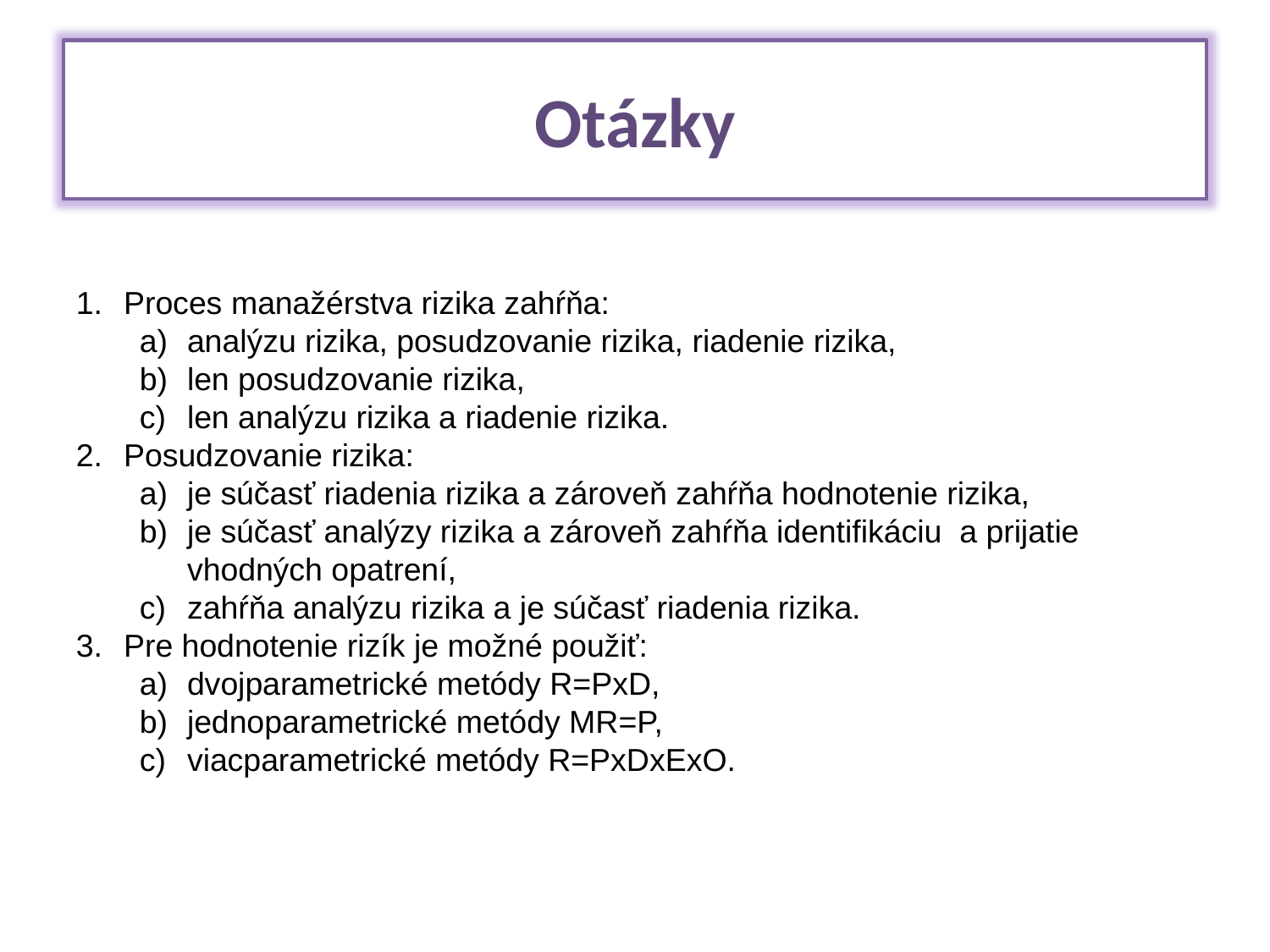

Otázky
Proces manažérstva rizika zahŕňa:
analýzu rizika, posudzovanie rizika, riadenie rizika,
len posudzovanie rizika,
len analýzu rizika a riadenie rizika.
Posudzovanie rizika:
je súčasť riadenia rizika a zároveň zahŕňa hodnotenie rizika,
je súčasť analýzy rizika a zároveň zahŕňa identifikáciu  a prijatie vhodných opatrení,
zahŕňa analýzu rizika a je súčasť riadenia rizika.
Pre hodnotenie rizík je možné použiť:
dvojparametrické metódy R=PxD,
jednoparametrické metódy MR=P,
viacparametrické metódy R=PxDxExO.